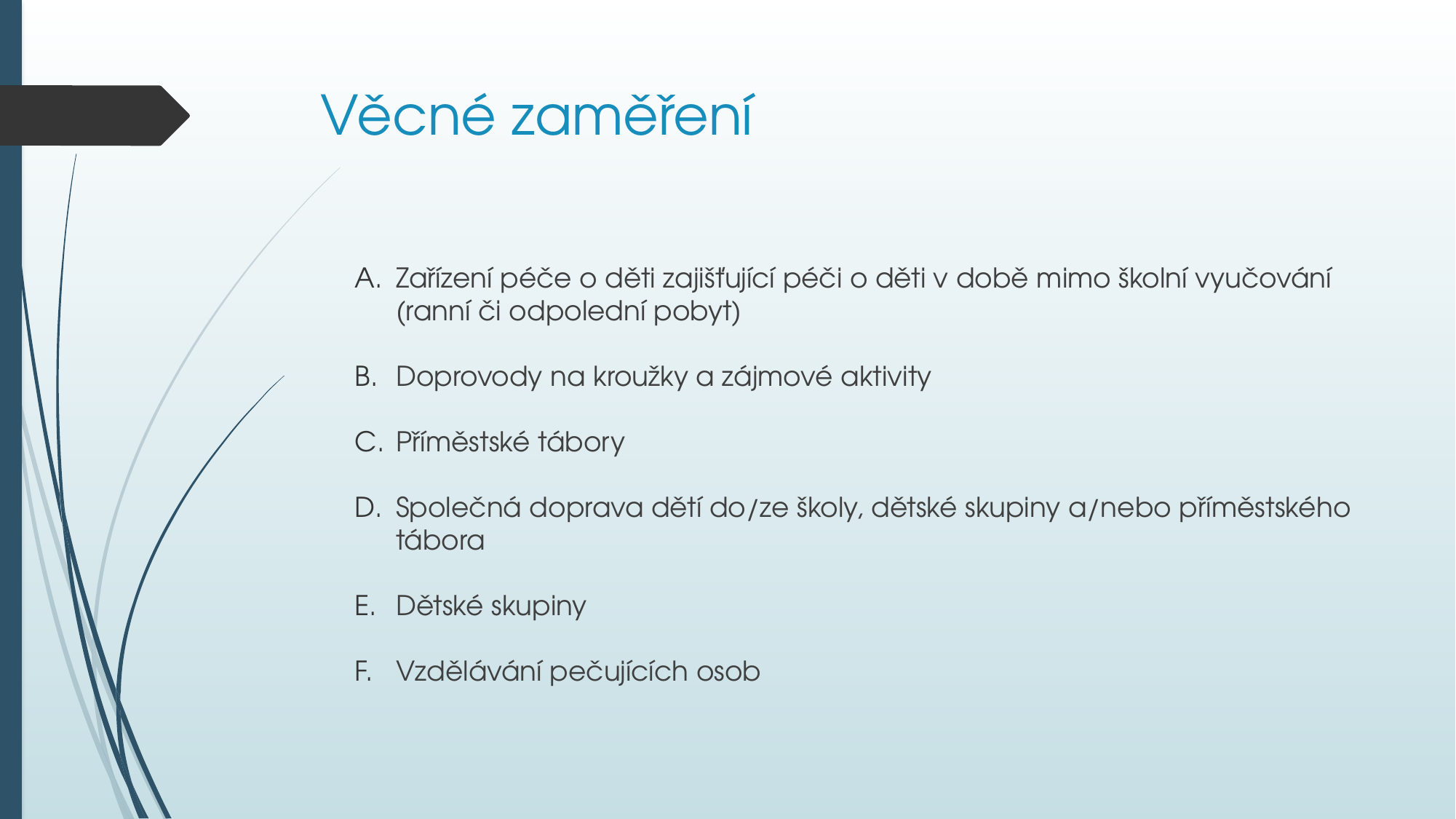

# Věcné zaměření
Zařízení péče o děti zajišťující péči o děti v době mimo školní vyučování (ranní či odpolední pobyt)

Doprovody na kroužky a zájmové aktivity

Příměstské tábory

Společná doprava dětí do/ze školy, dětské skupiny a/nebo příměstského tábora

Dětské skupiny

Vzdělávání pečujících osob